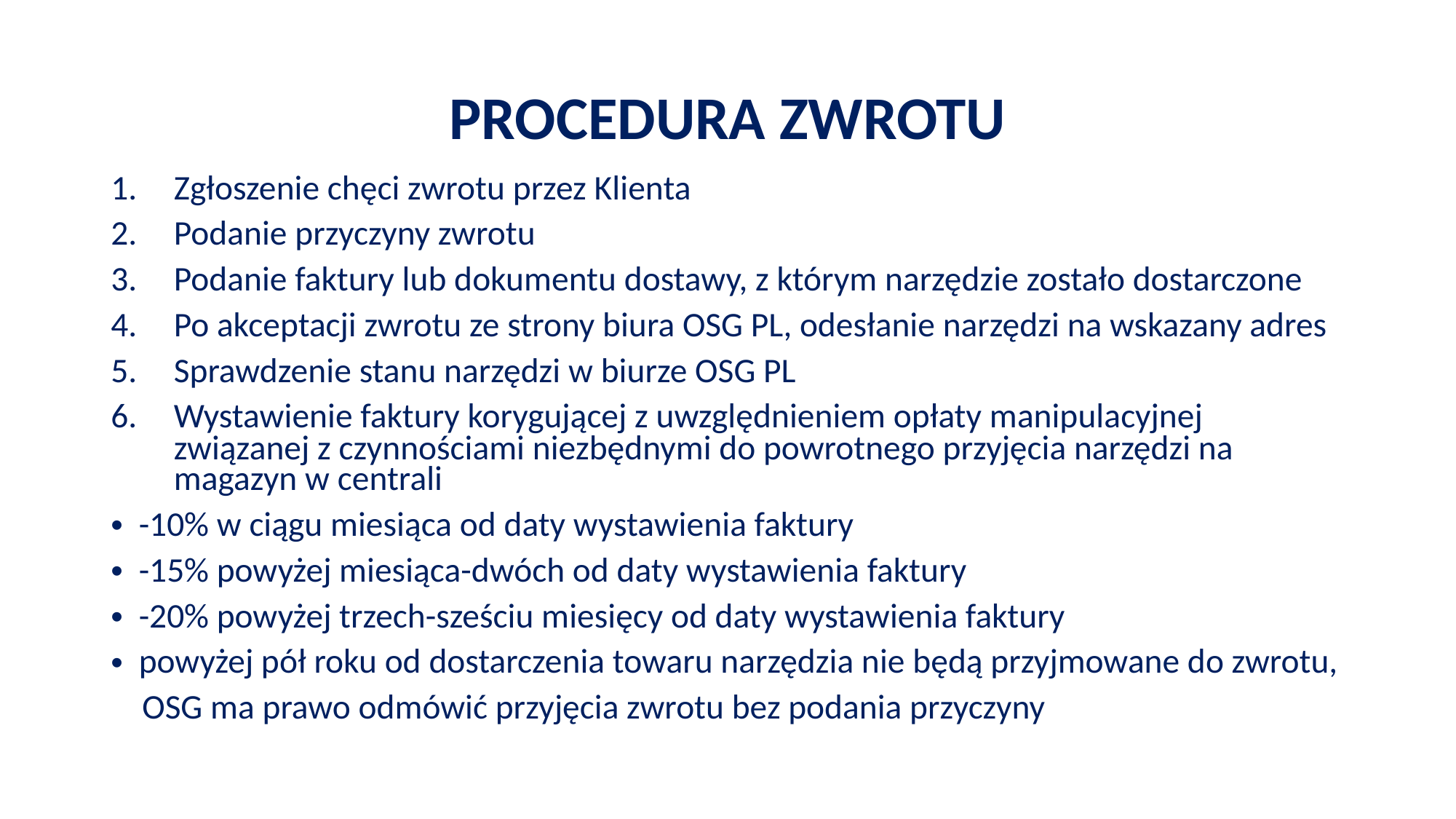

# PROCEDURA ZWROTU
Zgłoszenie chęci zwrotu przez Klienta
Podanie przyczyny zwrotu
Podanie faktury lub dokumentu dostawy, z którym narzędzie zostało dostarczone
Po akceptacji zwrotu ze strony biura OSG PL, odesłanie narzędzi na wskazany adres
Sprawdzenie stanu narzędzi w biurze OSG PL
Wystawienie faktury korygującej z uwzględnieniem opłaty manipulacyjnej związanej z czynnościami niezbędnymi do powrotnego przyjęcia narzędzi na magazyn w centrali
-10% w ciągu miesiąca od daty wystawienia faktury
-15% powyżej miesiąca-dwóch od daty wystawienia faktury
-20% powyżej trzech-sześciu miesięcy od daty wystawienia faktury
powyżej pół roku od dostarczenia towaru narzędzia nie będą przyjmowane do zwrotu,
    OSG ma prawo odmówić przyjęcia zwrotu bez podania przyczyny